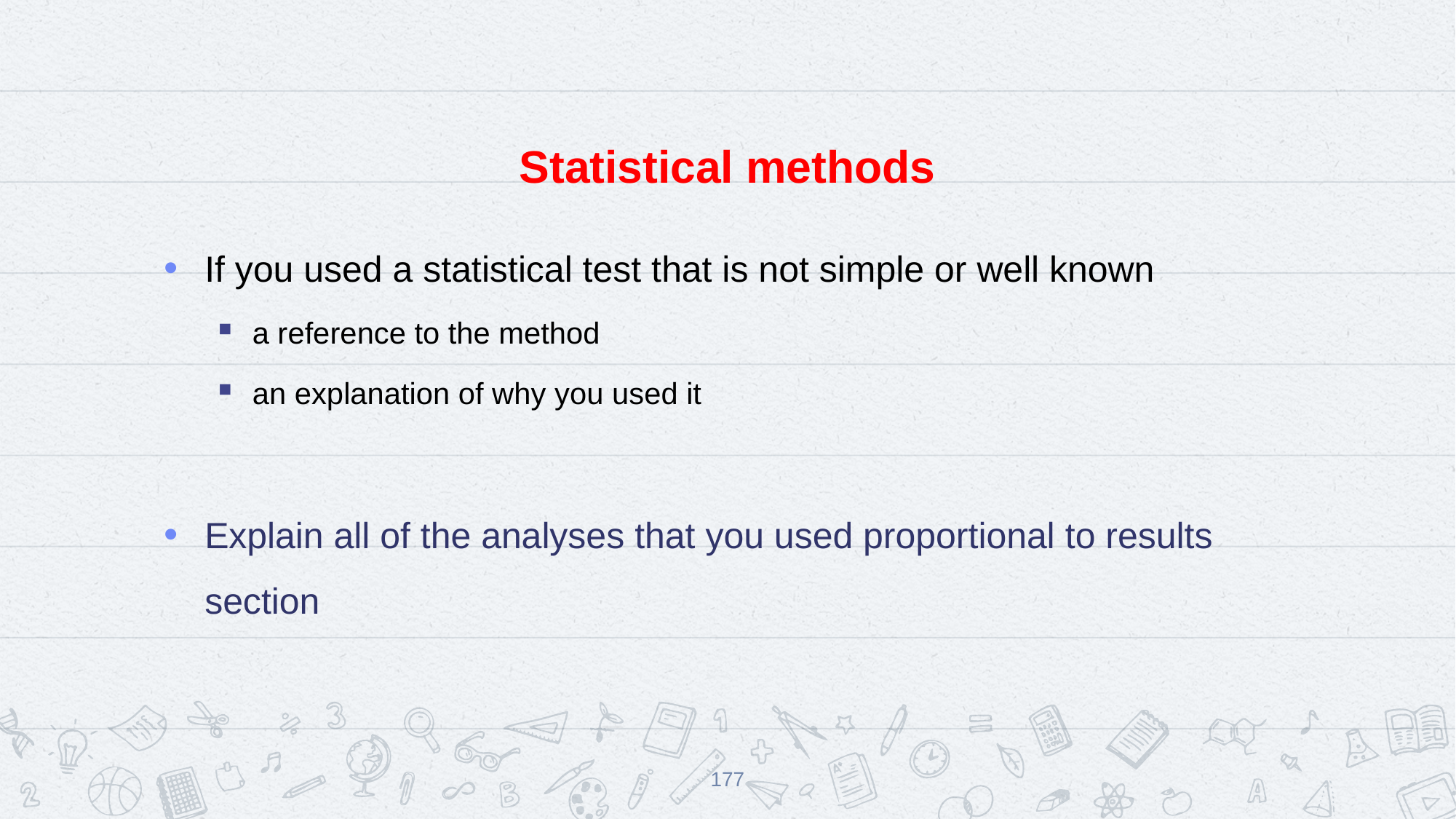

# Statistical methods
If you used a statistical test that is not simple or well known
a reference to the method
an explanation of why you used it

Explain all of the analyses that you used proportional to results section

177